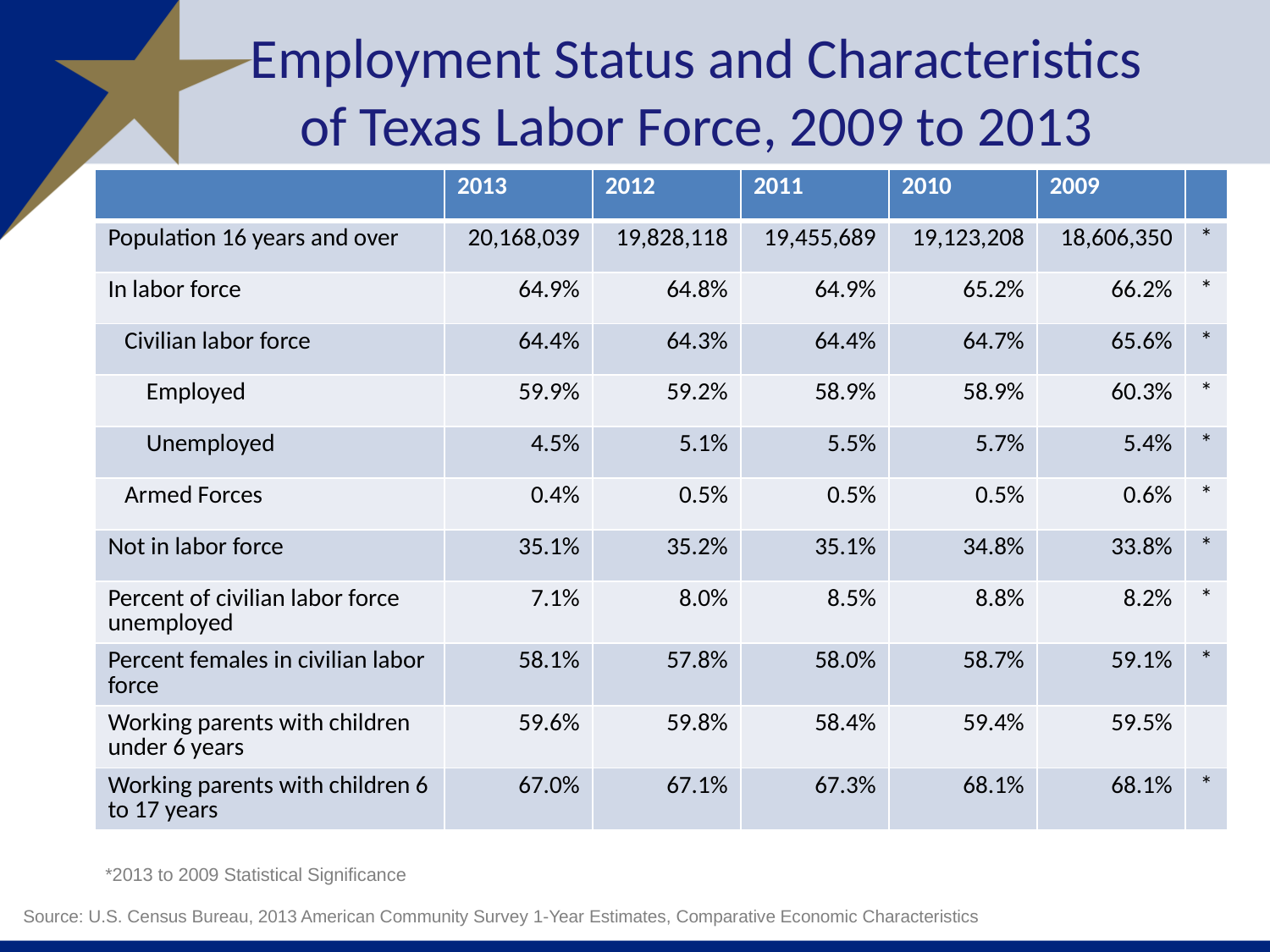

# Employment Status and Characteristics of Texas Labor Force, 2009 to 2013
|  | 2013 | 2012 | 2011 | 2010 | 2009 |  |
| --- | --- | --- | --- | --- | --- | --- |
| Population 16 years and over | 20,168,039 | 19,828,118 | 19,455,689 | 19,123,208 | 18,606,350 | \* |
| In labor force | 64.9% | 64.8% | 64.9% | 65.2% | 66.2% | \* |
| Civilian labor force | 64.4% | 64.3% | 64.4% | 64.7% | 65.6% | \* |
| Employed | 59.9% | 59.2% | 58.9% | 58.9% | 60.3% | \* |
| Unemployed | 4.5% | 5.1% | 5.5% | 5.7% | 5.4% | \* |
| Armed Forces | 0.4% | 0.5% | 0.5% | 0.5% | 0.6% | \* |
| Not in labor force | 35.1% | 35.2% | 35.1% | 34.8% | 33.8% | \* |
| Percent of civilian labor force unemployed | 7.1% | 8.0% | 8.5% | 8.8% | 8.2% | \* |
| Percent females in civilian labor force | 58.1% | 57.8% | 58.0% | 58.7% | 59.1% | \* |
| Working parents with children under 6 years | 59.6% | 59.8% | 58.4% | 59.4% | 59.5% |  |
| Working parents with children 6 to 17 years | 67.0% | 67.1% | 67.3% | 68.1% | 68.1% | \* |
*2013 to 2009 Statistical Significance
Source: U.S. Census Bureau, 2013 American Community Survey 1-Year Estimates, Comparative Economic Characteristics